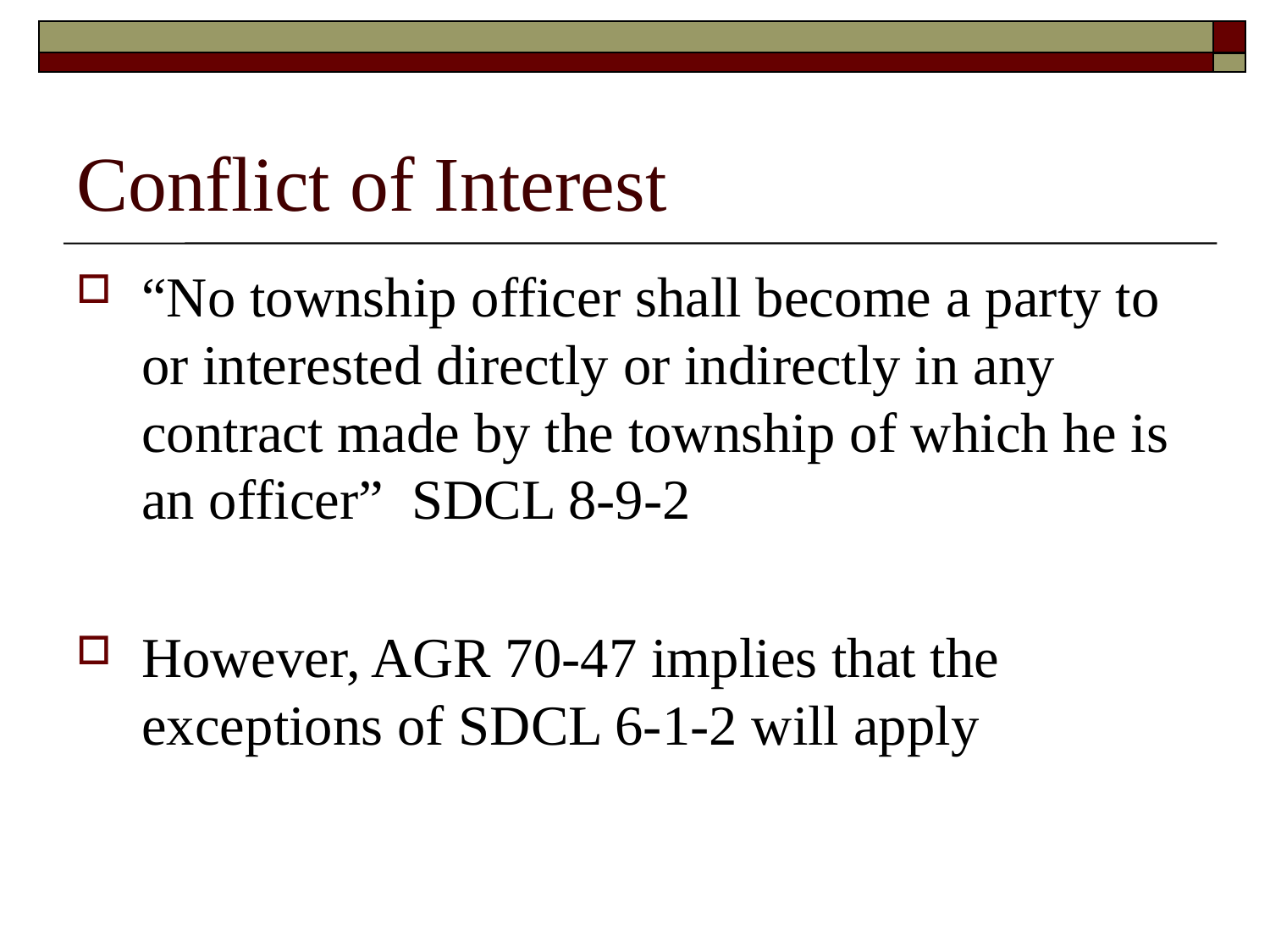

# Conflict of Interest
“No township officer shall become a party to or interested directly or indirectly in any contract made by the township of which he is an officer”  SDCL 8-9-2

However, AGR 70-47 implies that the exceptions of SDCL 6-1-2 will apply